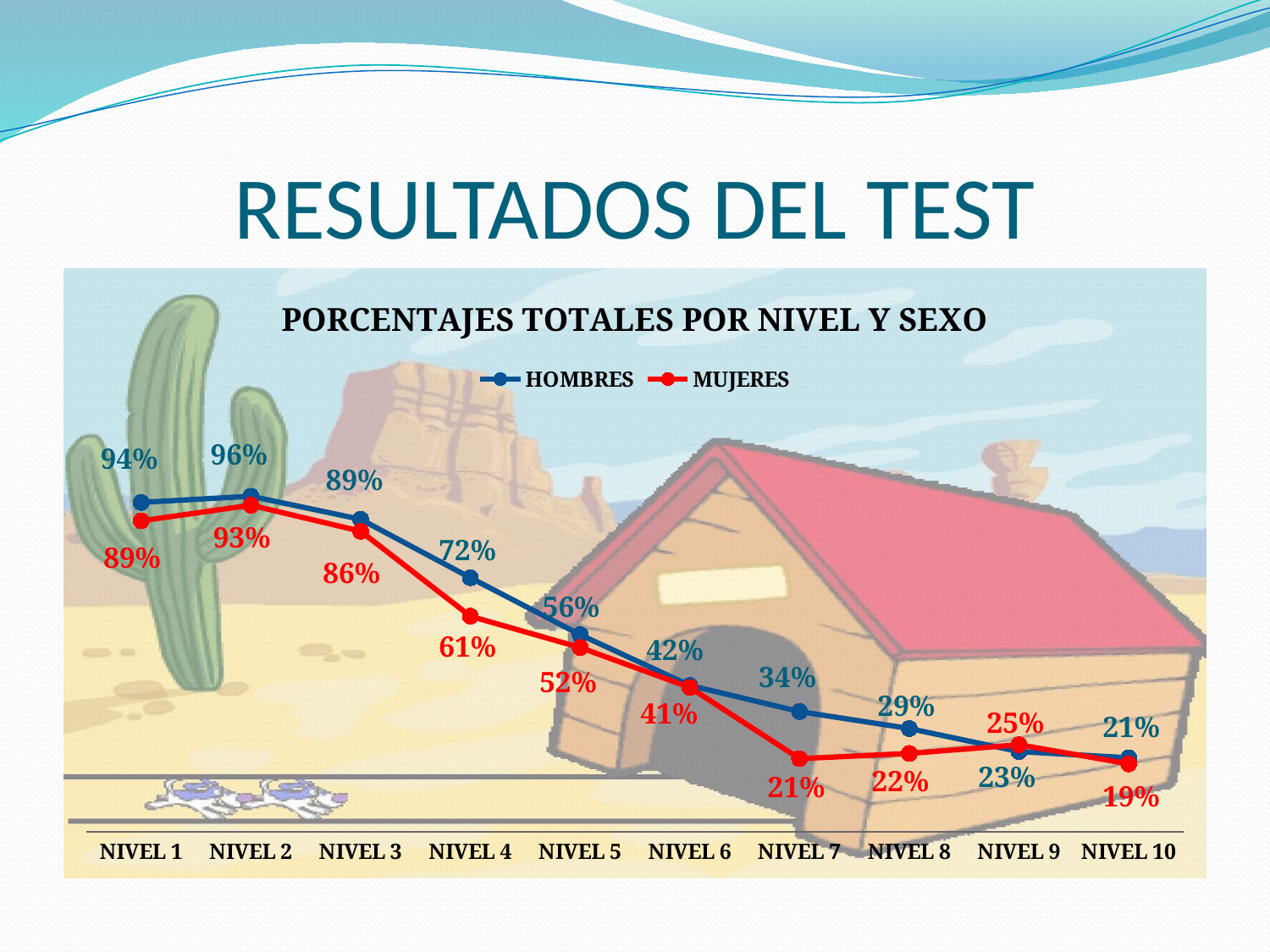

# RESULTADOS DEL TEST

### Chart: PORCENTAJES TOTALES POR NIVEL Y SEXO

| Category | HOMBRES | MUJERES |
|---|---|---|
| NIVEL 1 | 0.9385964912280707 | 0.8861386138613867 |
| NIVEL 2 | 0.9561403508771936 | 0.9306930693069305 |
| NIVEL 3 | 0.8903508771929827 | 0.8564356435643566 |
| NIVEL 4 | 0.7236842105263179 | 0.6138613861386139 |
| NIVEL 5 | 0.5614035087719269 | 0.5247524752475248 |
| NIVEL 6 | 0.41666666666666774 | 0.41089108910891087 |
| NIVEL 7 | 0.3421052631578959 | 0.2079207920792079 |
| NIVEL 8 | 0.29385964912280854 | 0.2227722772277228 |
| NIVEL 9 | 0.22807017543859637 | 0.24752475247524774 |
| NIVEL 10 | 0.21052631578947417 | 0.19306930693069324 |